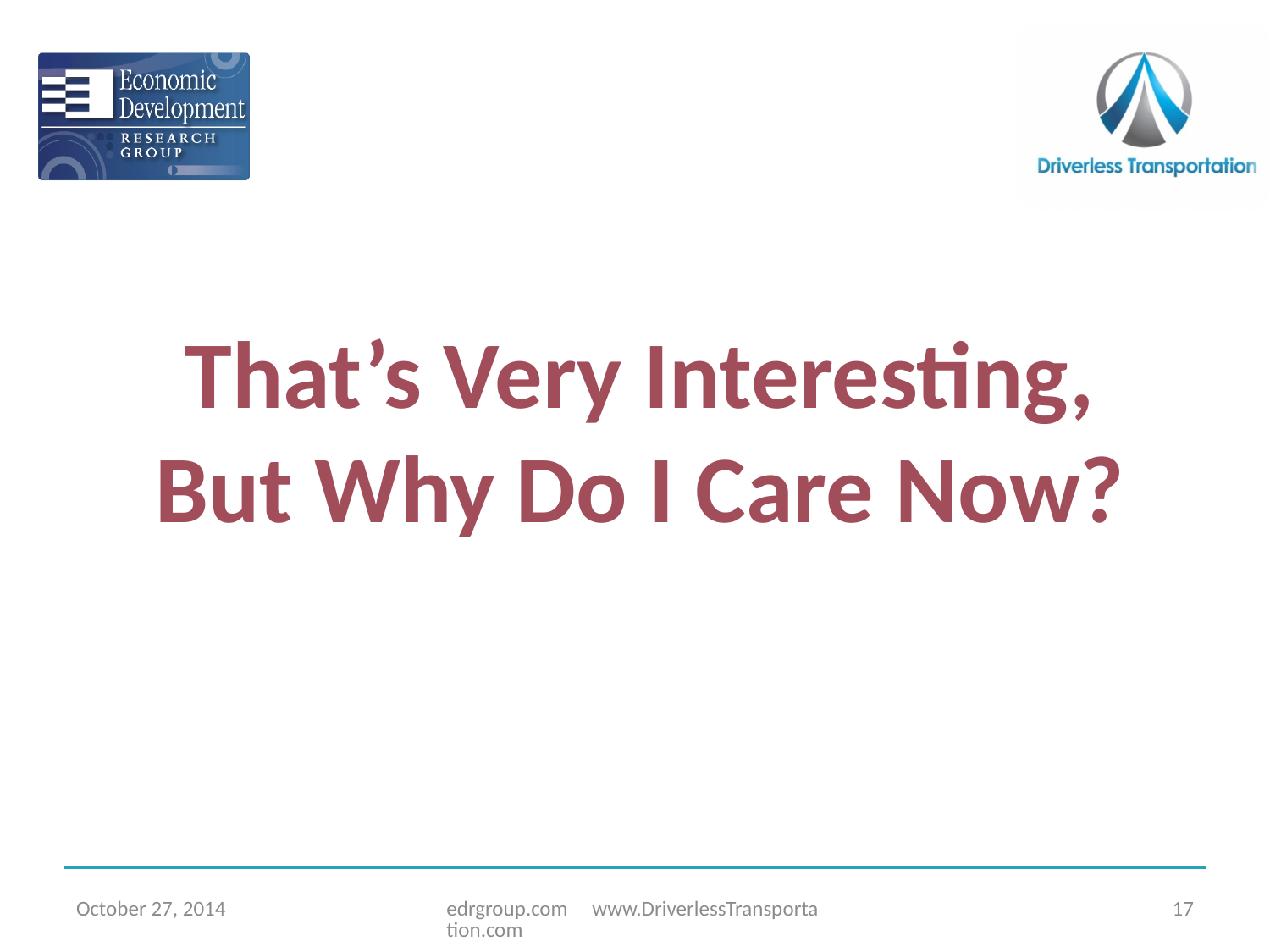

That’s Very Interesting,
But Why Do I Care Now?
October 27, 2014
edrgroup.com     www.DriverlessTransportation.com
17